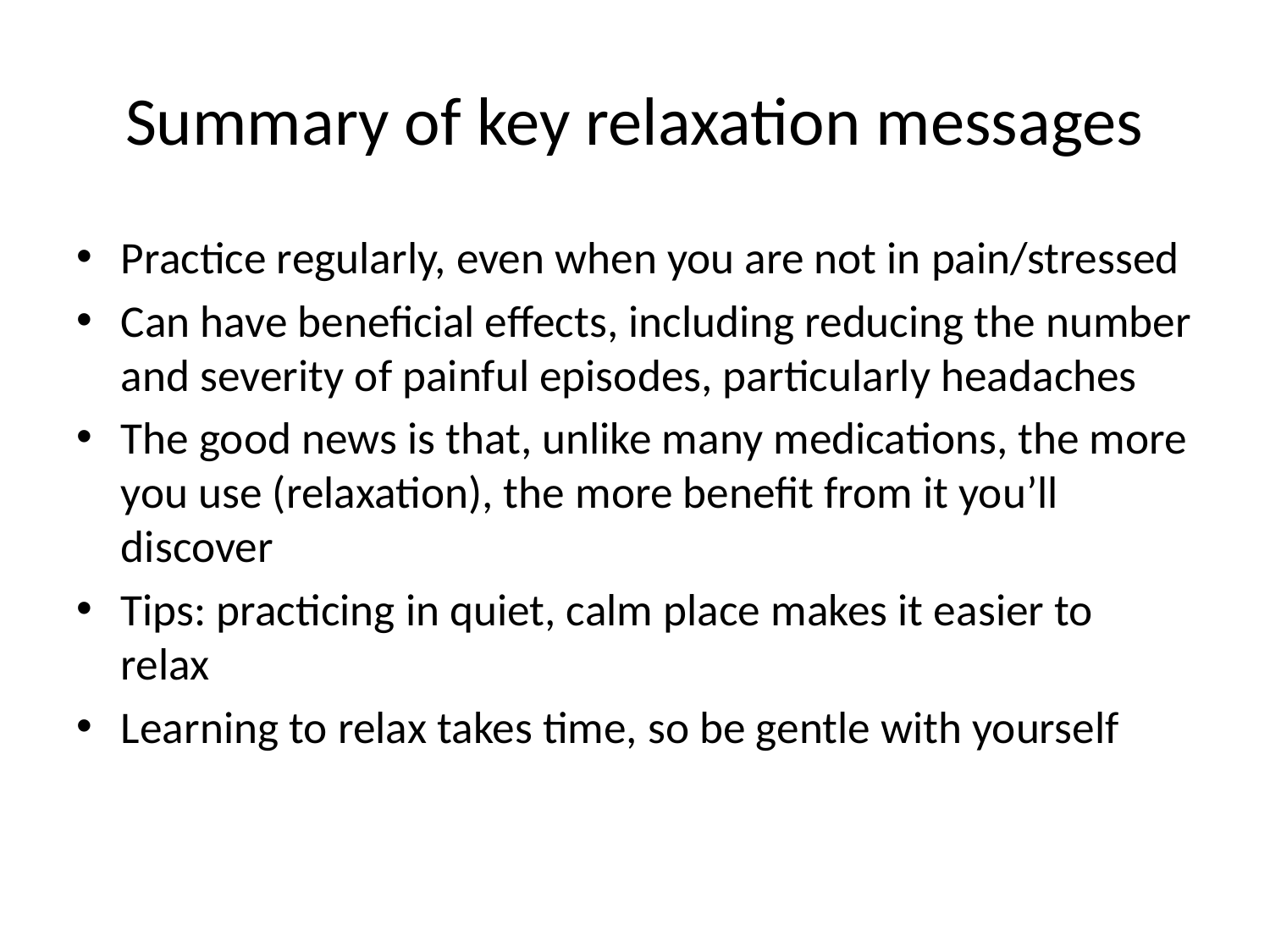

# Summary of key relaxation messages
Practice regularly, even when you are not in pain/stressed
Can have beneficial effects, including reducing the number and severity of painful episodes, particularly headaches
The good news is that, unlike many medications, the more you use (relaxation), the more benefit from it you’ll discover
Tips: practicing in quiet, calm place makes it easier to relax
Learning to relax takes time, so be gentle with yourself